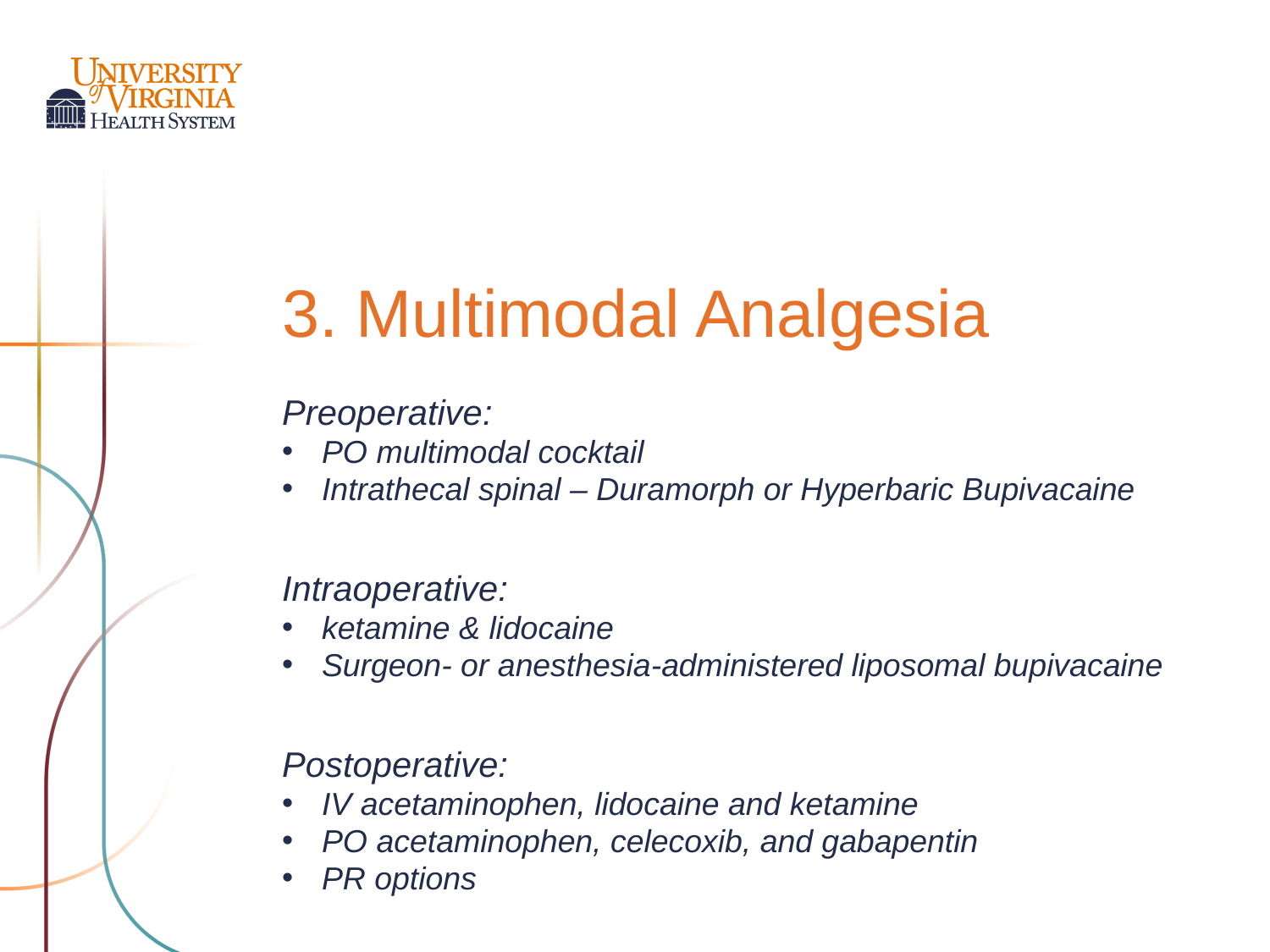

# 3. Multimodal Analgesia
Preoperative:
PO multimodal cocktail
Intrathecal spinal – Duramorph or Hyperbaric Bupivacaine

Intraoperative:
ketamine & lidocaine
Surgeon- or anesthesia-administered liposomal bupivacaine

Postoperative:
IV acetaminophen, lidocaine and ketamine
PO acetaminophen, celecoxib, and gabapentin
PR options